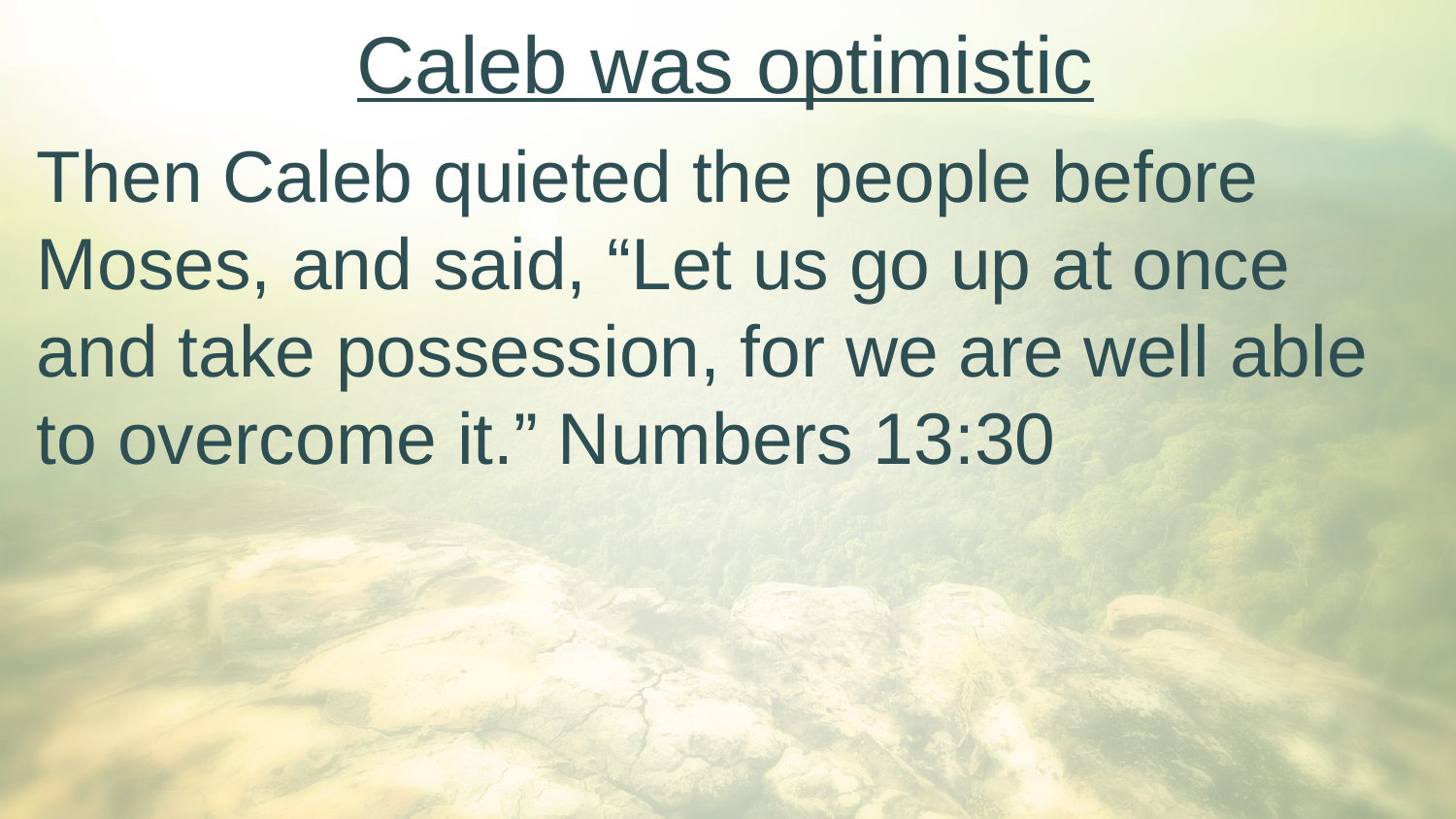

Caleb was optimistic
Then Caleb quieted the people before Moses, and said, “Let us go up at once and take possession, for we are well able to overcome it.” Numbers 13:30